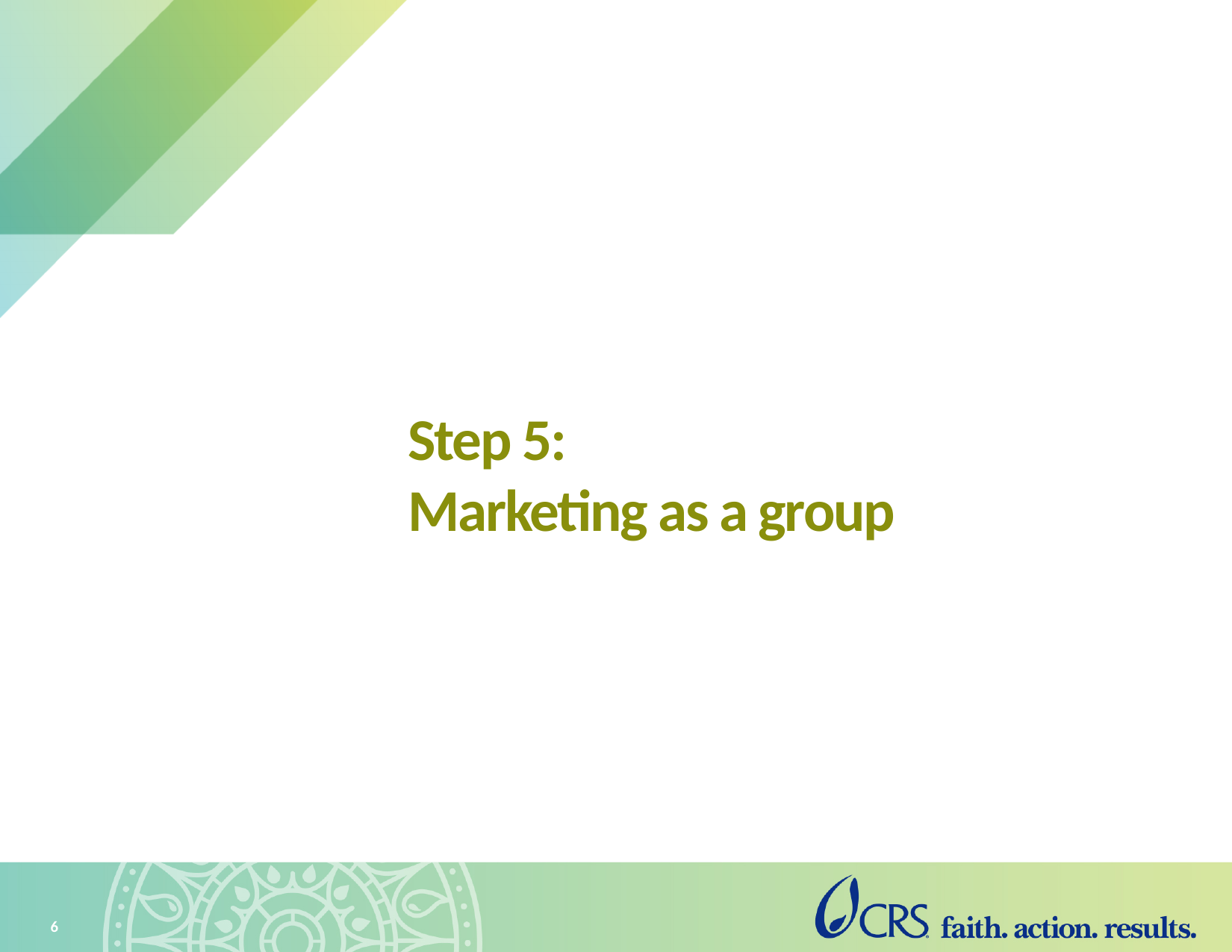

# Step 5: Marketing as a group
6